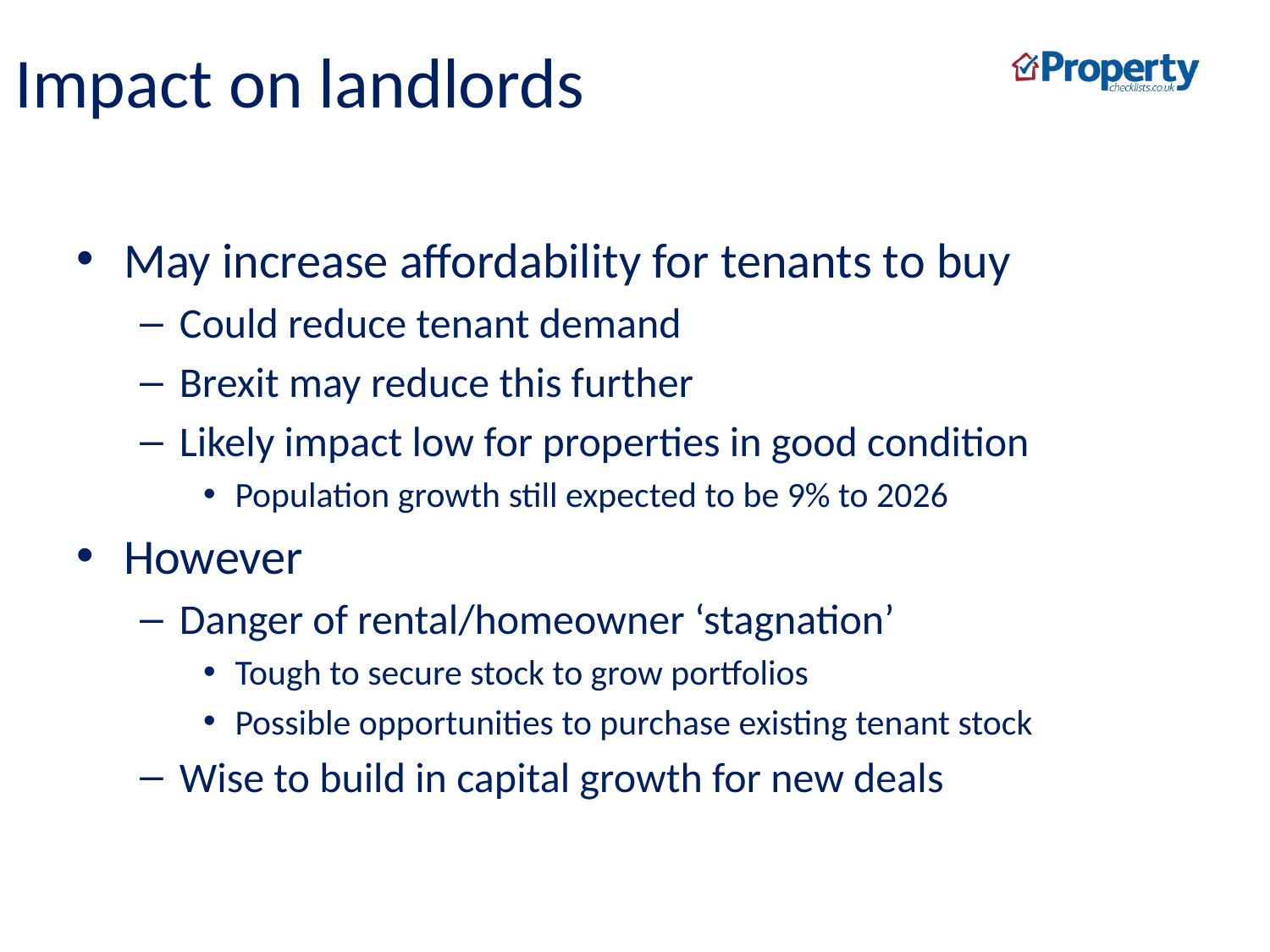

# Impact on landlords
May increase affordability for tenants to buy
Could reduce tenant demand
Brexit may reduce this further
Likely impact low for properties in good condition
Population growth still expected to be 9% to 2026
However
Danger of rental/homeowner ‘stagnation’
Tough to secure stock to grow portfolios
Possible opportunities to purchase existing tenant stock
Wise to build in capital growth for new deals